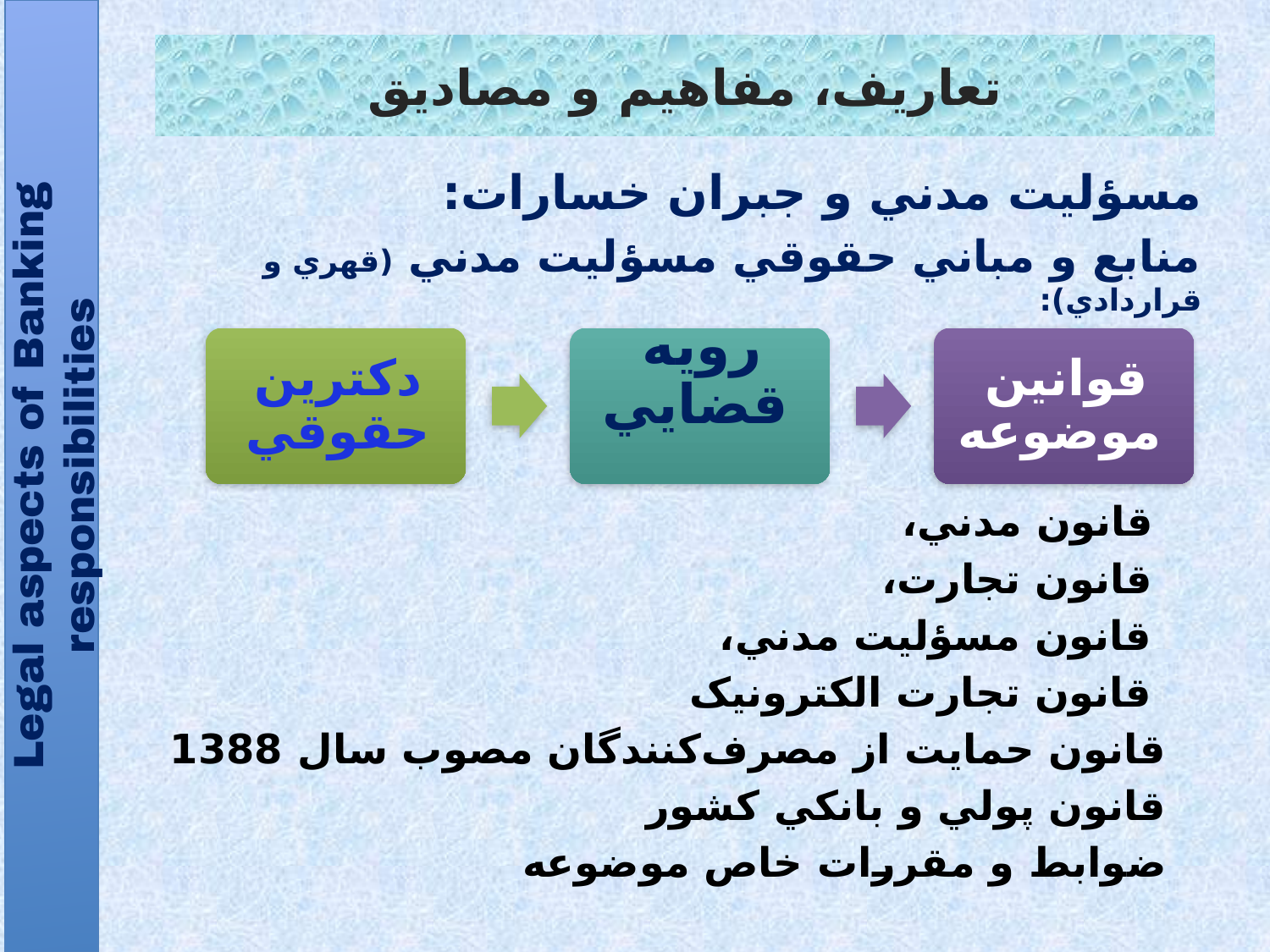

# تعاريف، مفاهيم و مصاديق
مسؤليت مدني و جبران خسارات:
منابع و مباني حقوقي مسؤليت مدني (قهري و قراردادي):

 قانون مدني،
 قانون تجارت،
 قانون مسؤليت مدني،
 قانون تجارت الکترونيک
قانون حمايت از مصرف‌کنندگان مصوب سال 1388
قانون پولي و بانکي کشور
ضوابط و مقررات خاص موضوعه

دکترين حقوقي

رويه قضايي

قوانين موضوعه